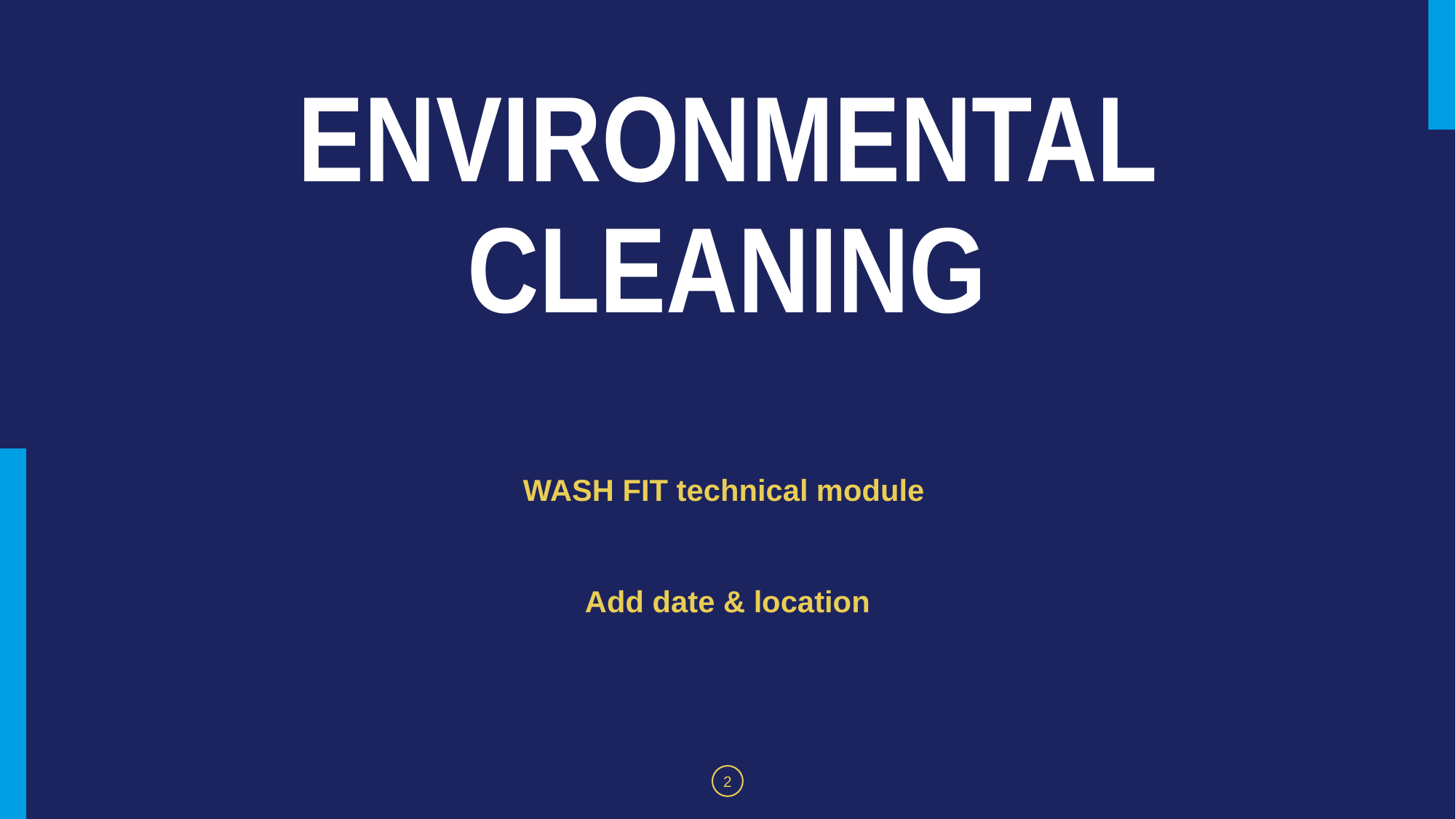

# ENVIRONMENTAL CLEANING
WASH FIT technical module
Add date & location
2